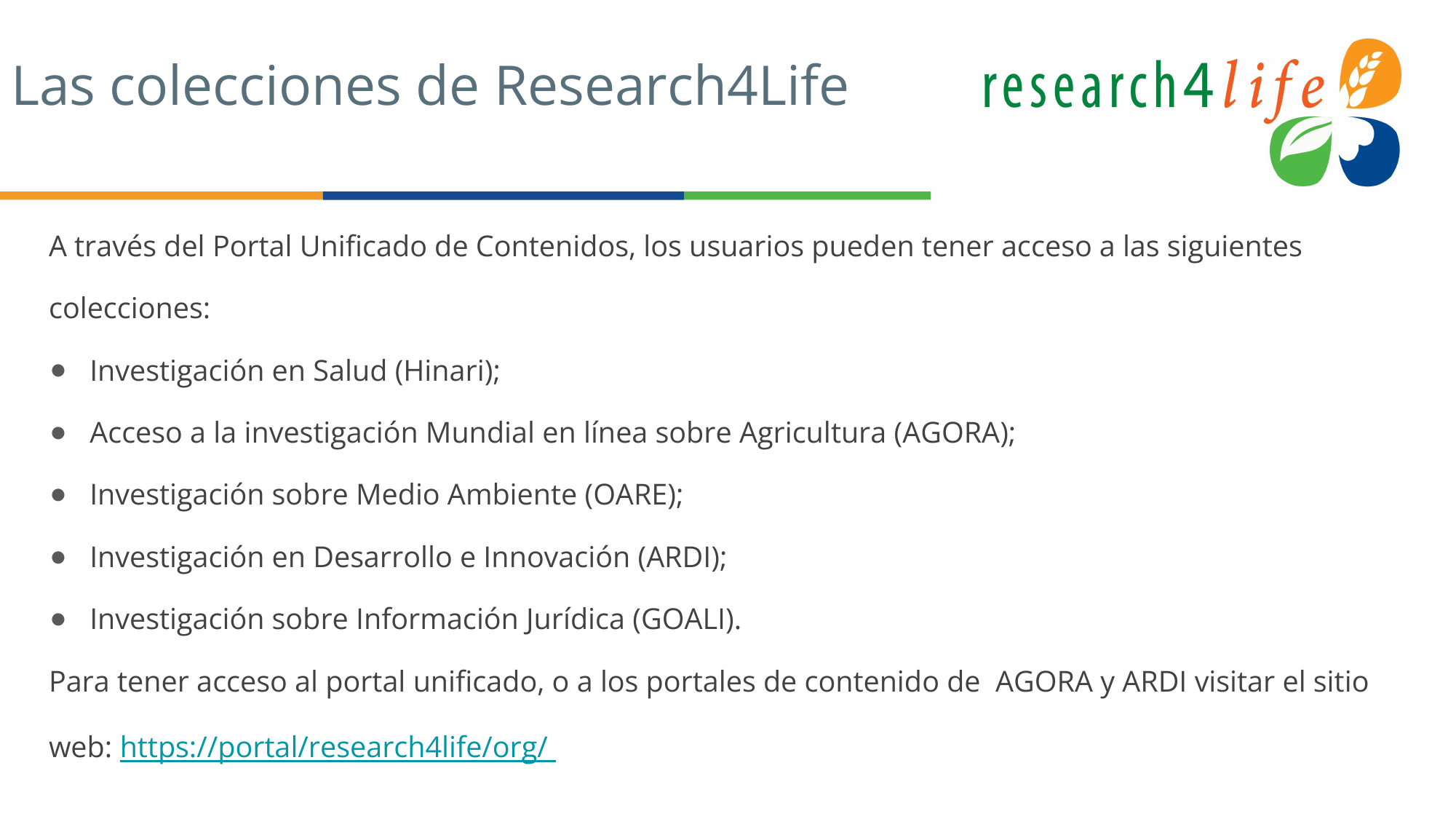

# Las colecciones de Research4Life
A través del Portal Unificado de Contenidos, los usuarios pueden tener acceso a las siguientes colecciones:
Investigación en Salud (Hinari);
Acceso a la investigación Mundial en línea sobre Agricultura (AGORA);
Investigación sobre Medio Ambiente (OARE);
Investigación en Desarrollo e Innovación (ARDI);
Investigación sobre Información Jurídica (GOALI).
Para tener acceso al portal unificado, o a los portales de contenido de  AGORA y ARDI visitar el sitio web: https://portal/research4life/org/